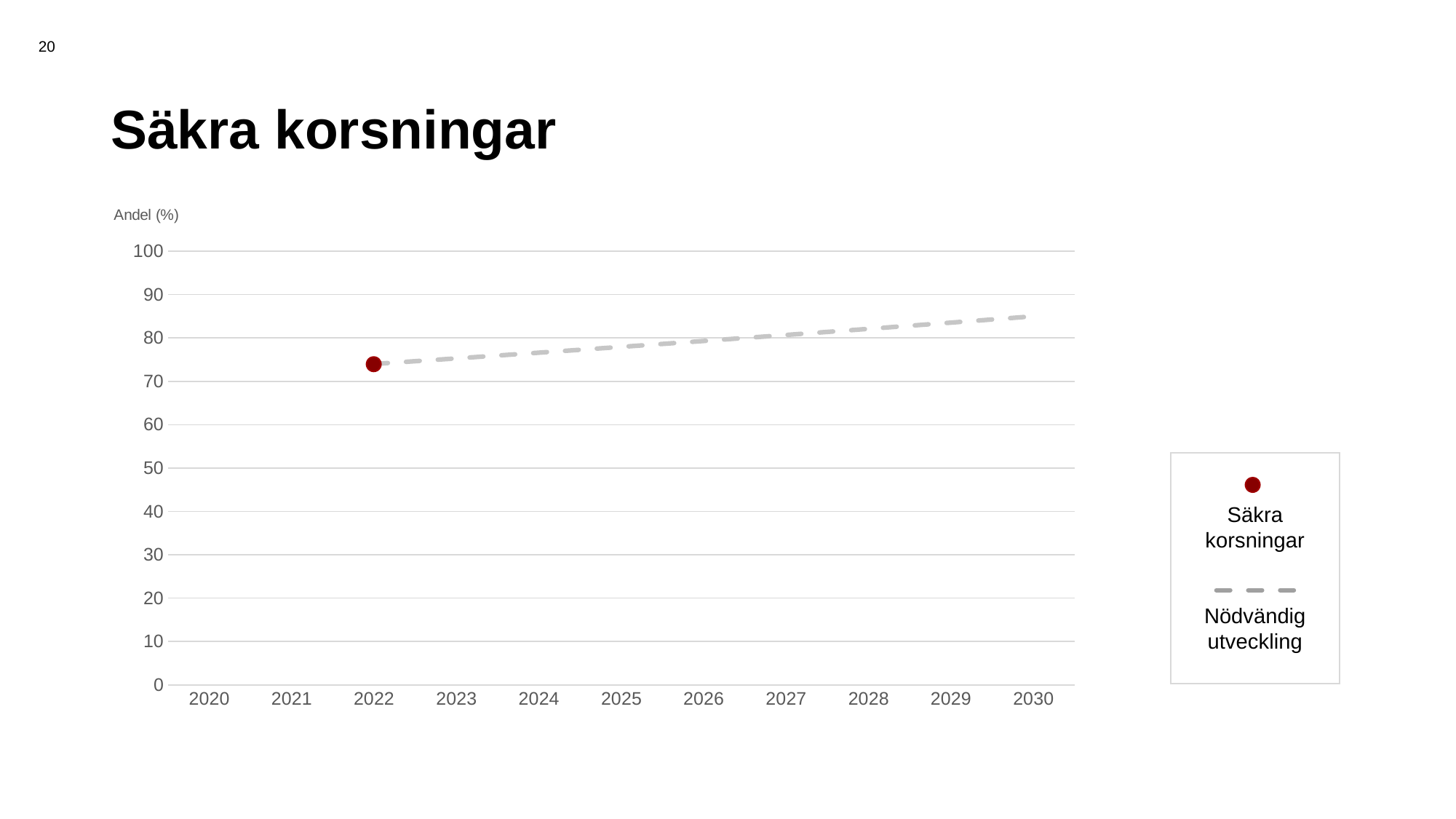

20

# Säkra korsningar

### Chart

| Category | Säkra korsningar | Nödvändig utveckling |
|---|---|---|
| 2020 | None | None |
| 2021 | None | None |
| 2022 | 74.0 | 74.0 |
| 2023 | None | 75.29308994640127 |
| 2024 | None | 76.60877559022799 |
| 2025 | None | 77.94745177295549 |
| 2026 | None | 79.30952023559341 |
| 2027 | None | 80.69538973924953 |
| 2028 | None | 82.10547618780029 |
| 2029 | None | 83.54020275270479 |
| 2030 | None | 85.0 |

Säkra
korsningar
Nödvändig
utveckling